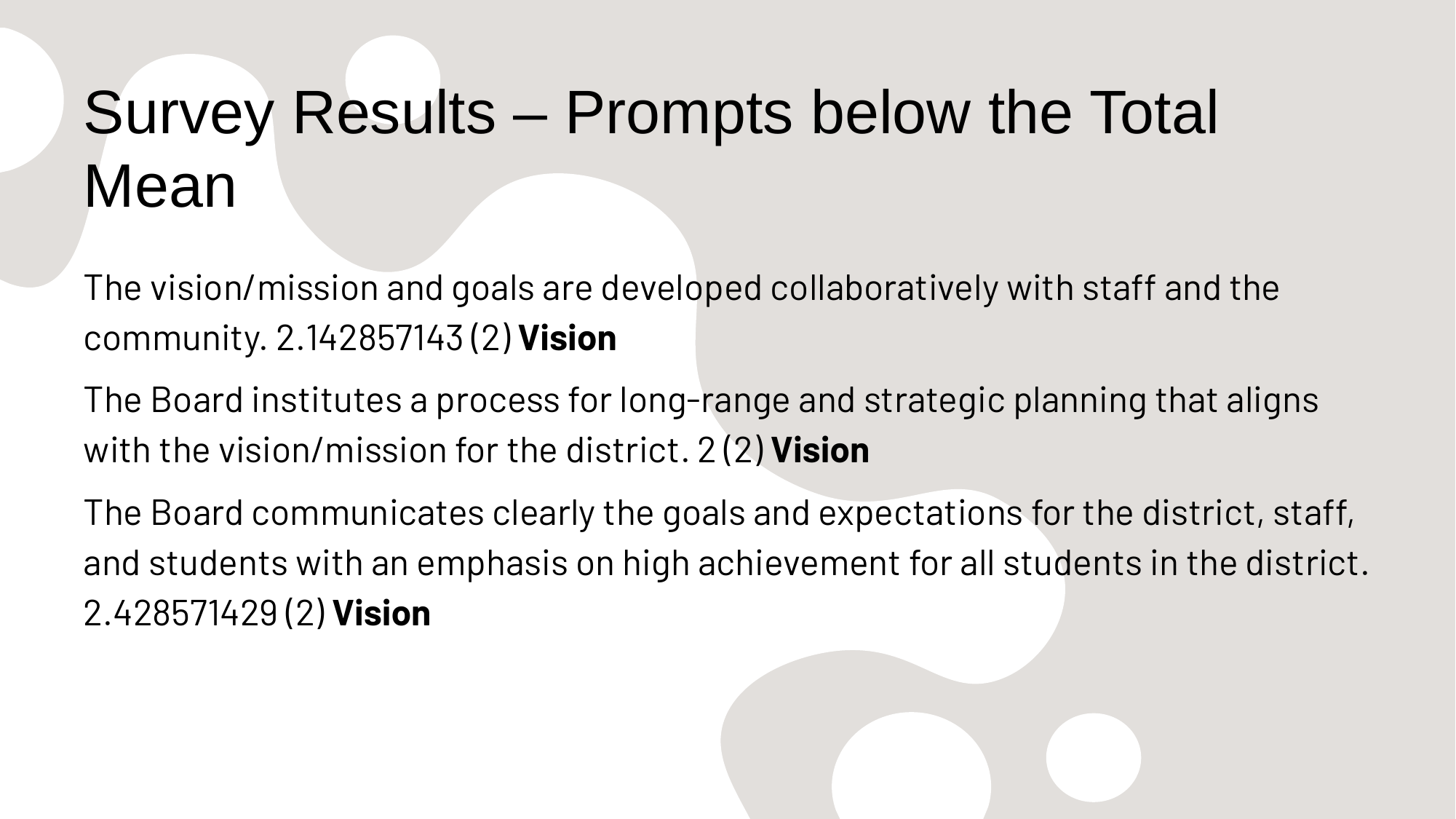

# Survey Results – Prompts below the Total Mean
The vision/mission and goals are developed collaboratively with staff and the community. 2.142857143 (2) Vision
The Board institutes a process for long-range and strategic planning that aligns with the vision/mission for the district. 2 (2) Vision
The Board communicates clearly the goals and expectations for the district, staff, and students with an emphasis on high achievement for all students in the district. 2.428571429 (2) Vision